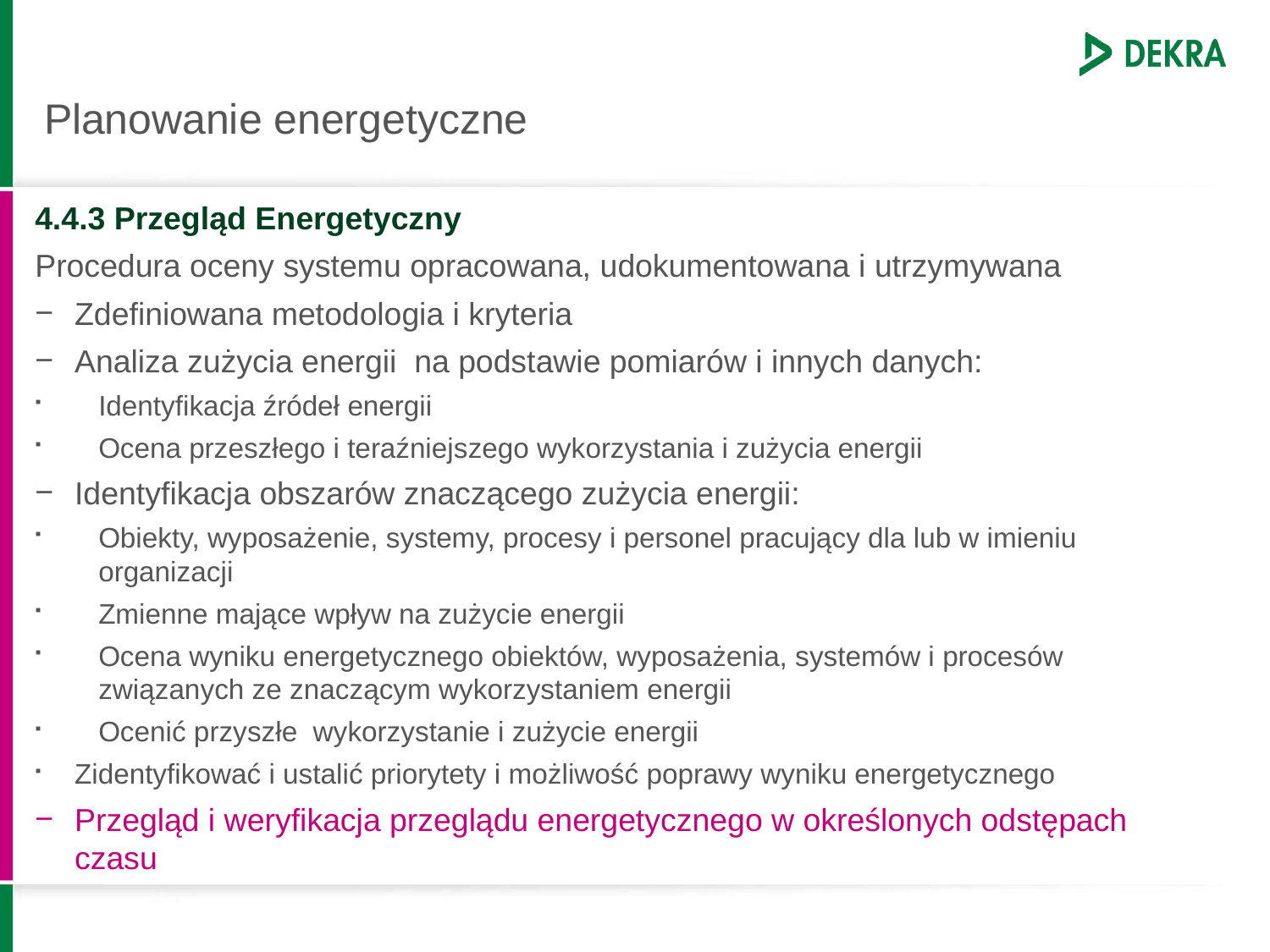

# Planowanie energetyczne

4.4.3 Przegląd Energetyczny
Procedura oceny systemu opracowana, udokumentowana i utrzymywana
Zdefiniowana metodologia i kryteria
Analiza zużycia energii  na podstawie pomiarów i innych danych:
Identyfikacja źródeł energii
Ocena przeszłego i teraźniejszego wykorzystania i zużycia energii
Identyfikacja obszarów znaczącego zużycia energii:
Obiekty, wyposażenie, systemy, procesy i personel pracujący dla lub w imieniu organizacji
Zmienne mające wpływ na zużycie energii
Ocena wyniku energetycznego obiektów, wyposażenia, systemów i procesów związanych ze znaczącym wykorzystaniem energii
Ocenić przyszłe  wykorzystanie i zużycie energii
Zidentyfikować i ustalić priorytety i możliwość poprawy wyniku energetycznego
Przegląd i weryfikacja przeglądu energetycznego w określonych odstępach czasu